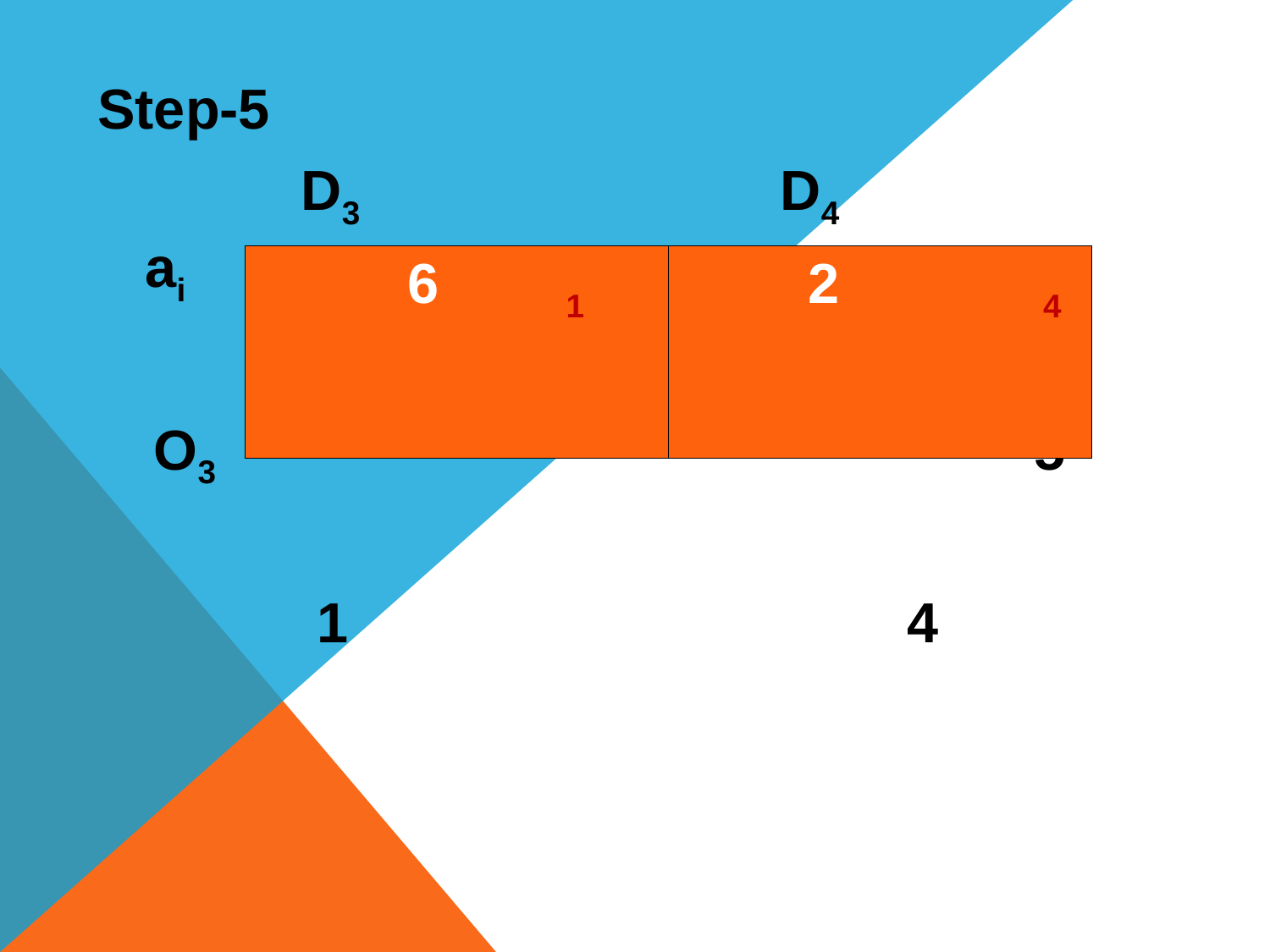

Step-5
             D3				D4                      ai

    O3                   						5

              1					4

| 6 1 | 2 4 |
| --- | --- |